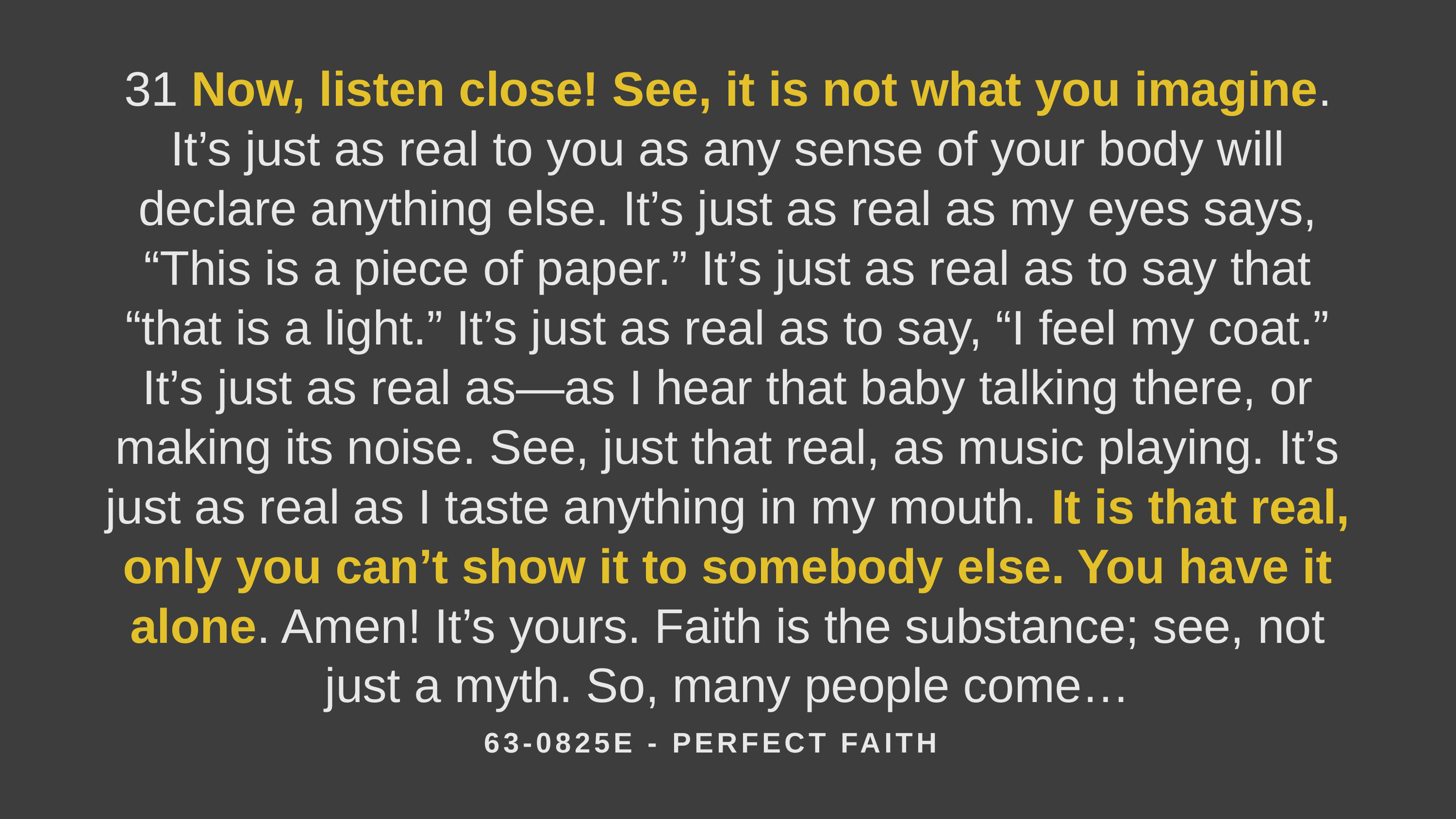

31 Now, listen close! See, it is not what you imagine. It’s just as real to you as any sense of your body will declare anything else. It’s just as real as my eyes says, “This is a piece of paper.” It’s just as real as to say that “that is a light.” It’s just as real as to say, “I feel my coat.” It’s just as real as—as I hear that baby talking there, or making its noise. See, just that real, as music playing. It’s just as real as I taste anything in my mouth. It is that real, only you can’t show it to somebody else. You have it alone. Amen! It’s yours. Faith is the substance; see, not just a myth. So, many people come…
63-0825E - PERFECT FAITH